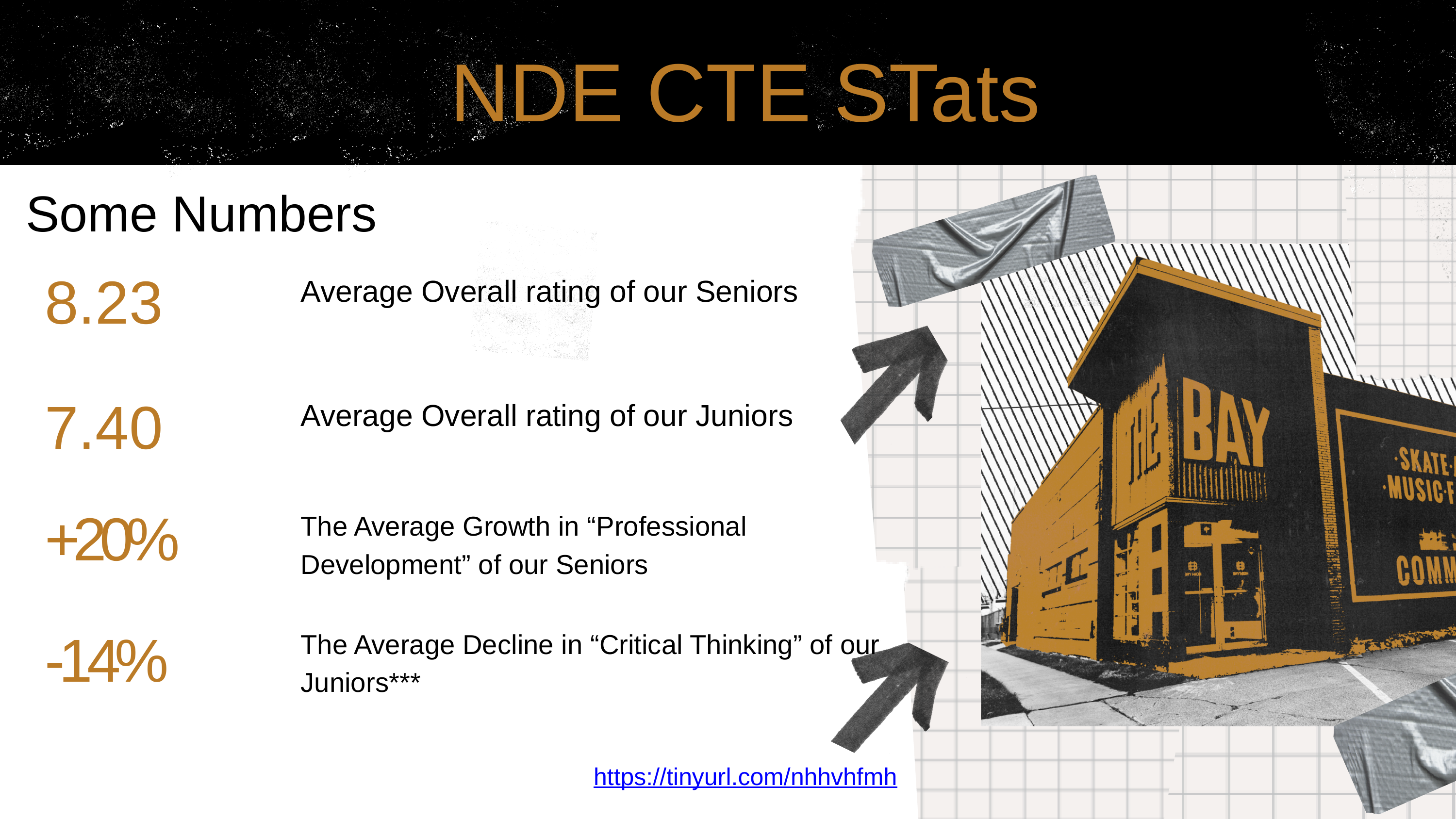

NDE CTE STats

Some Numbers

8.23
Average Overall rating of our Seniors

7.40
Average Overall rating of our Juniors

+20%
The Average Growth in “Professional Development” of our Seniors
-14%
The Average Decline in “Critical Thinking” of our Juniors***

https://tinyurl.com/nhhvhfmh